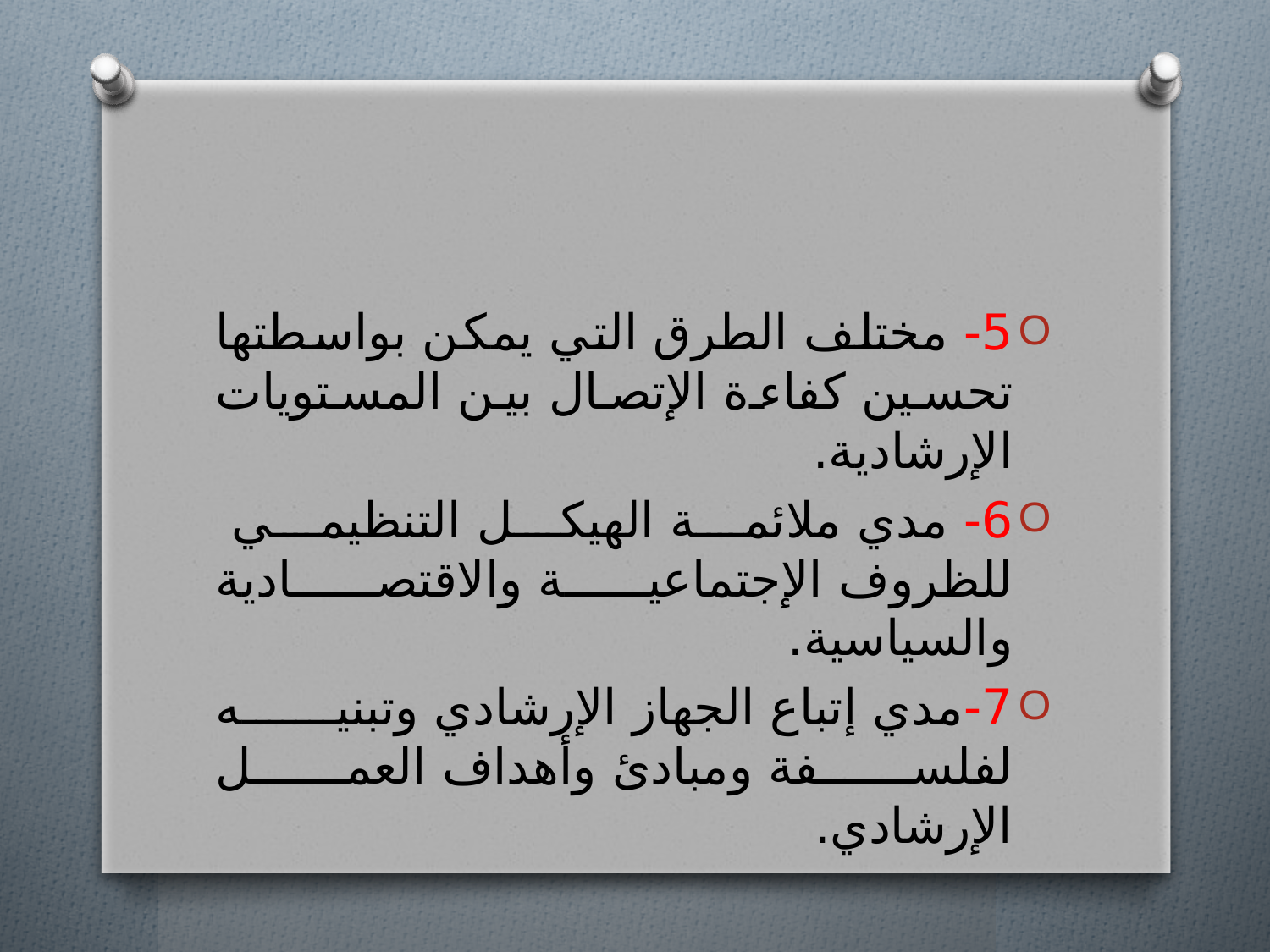

#
5- مختلف الطرق التي يمكن بواسطتها تحسين كفاءة الإتصال بين المستويات الإرشادية.
6- مدي ملائمة الهيكل التنظيمي  للظروف الإجتماعية والاقتصادية والسياسية.
7-مدي إتباع الجهاز الإرشادي وتبنيه لفلسفة ومبادئ وأهداف العمل الإرشادي.